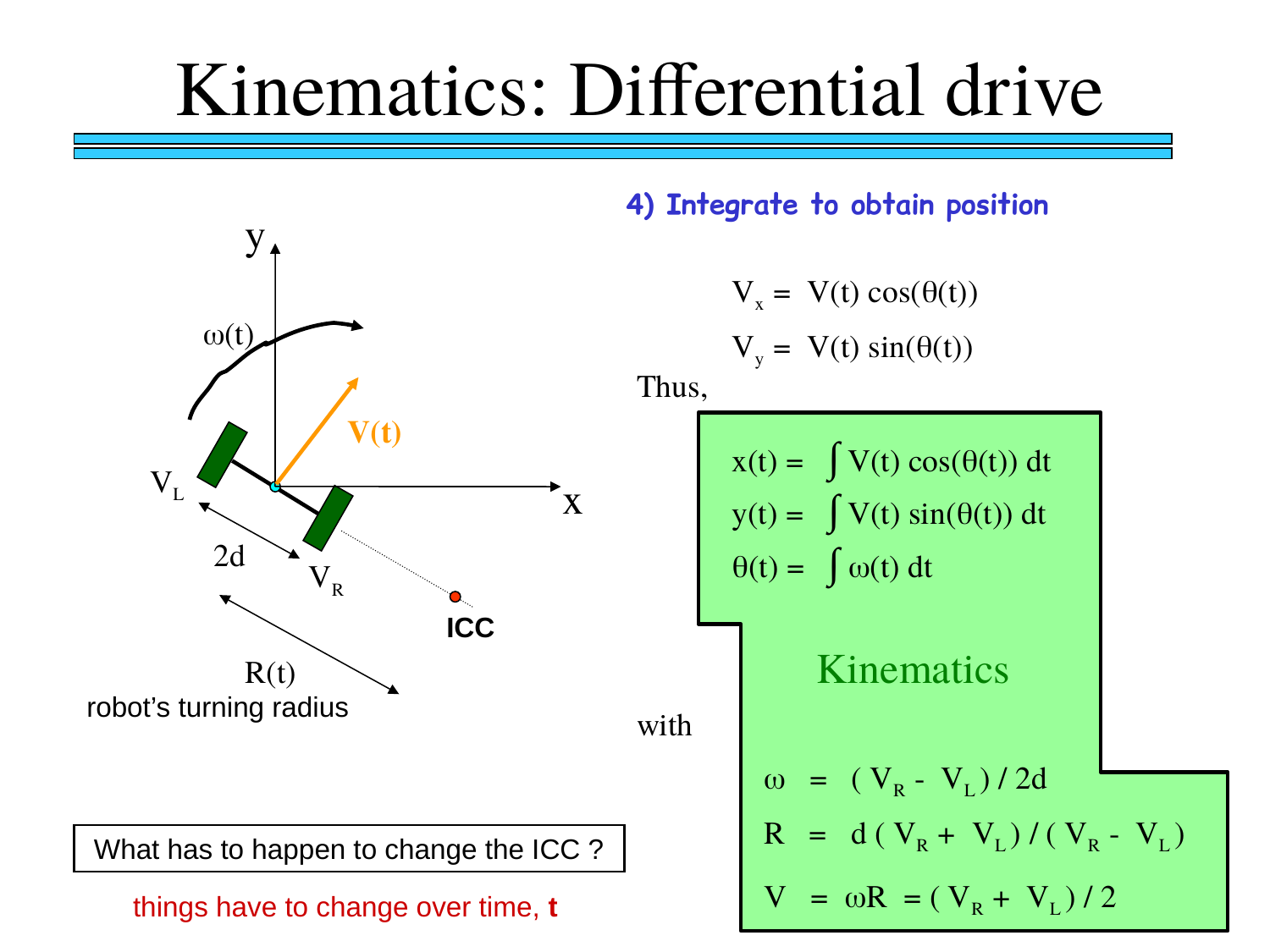

Kinematics: Differential drive

4) Integrate to obtain position
y

x

Vx  =  V(t) cos(θ(t))
ω(t)
Vy  =  V(t) sin(θ(t))

Thus,

V(t)

x(t) =   ∫ V(t) cos(θ(t)) dt
VL

y(t) =   ∫ V(t) sin(θ(t)) dt

2d
θ(t) =   ∫ ω(t) dt

VR

ICC
Kinematics
R(t)
robot’s turning radius
with
ω  =   ( VR  -  VL ) / 2d
R  =   d ( VR  +  VL ) / ( VR  -  VL )
What has to happen to change the ICC ?
V  =  ωR  = ( VR  +  VL ) / 2
things have to change over time, t